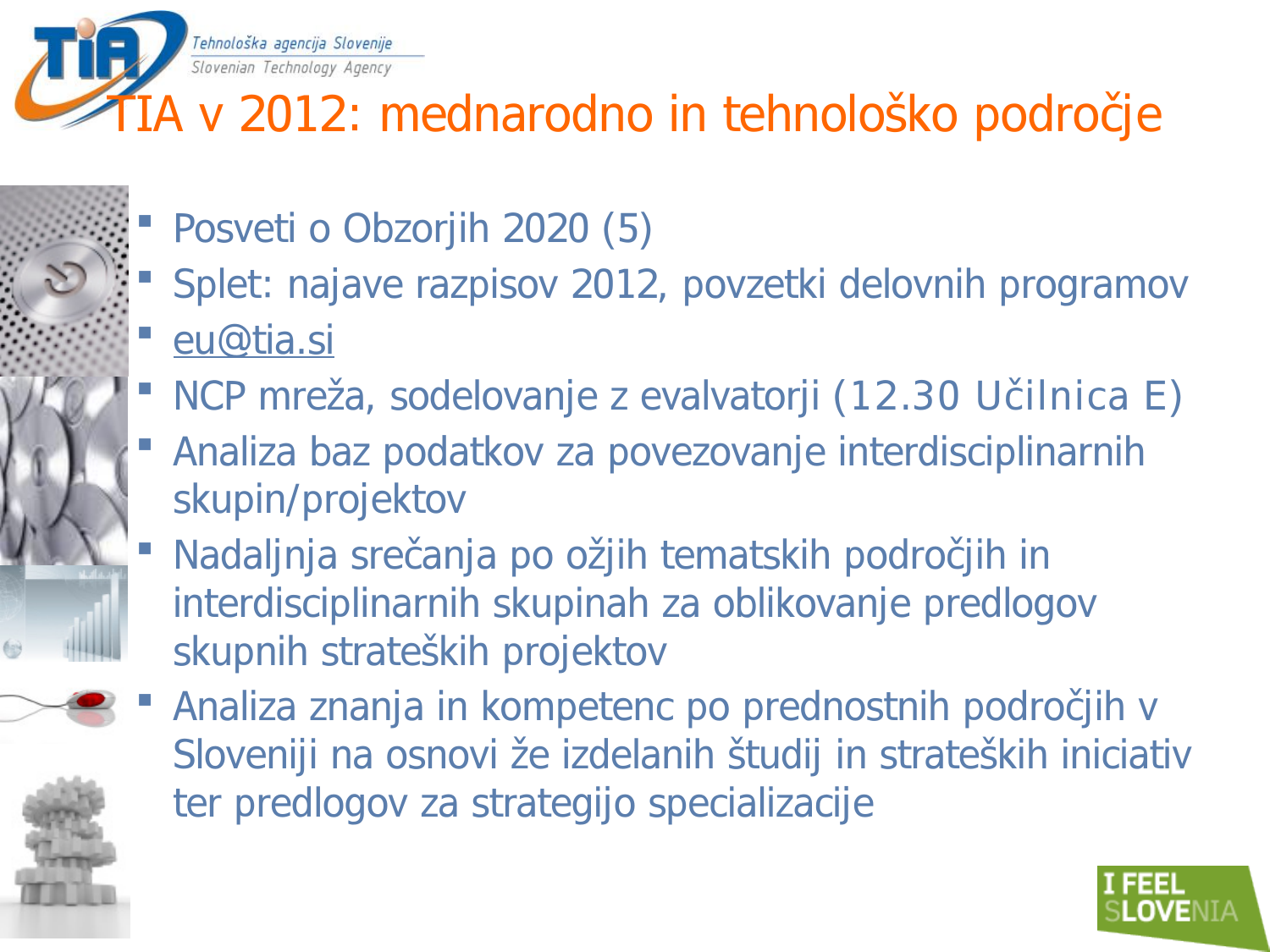

# TIA v 2012: mednarodno in tehnološko področje
Posveti o Obzorjih 2020 (5)
Splet: najave razpisov 2012, povzetki delovnih programov
eu@tia.si
NCP mreža, sodelovanje z evalvatorji (12.30 Učilnica E)
Analiza baz podatkov za povezovanje interdisciplinarnih skupin/projektov
Nadaljnja srečanja po ožjih tematskih področjih in interdisciplinarnih skupinah za oblikovanje predlogov skupnih strateških projektov
Analiza znanja in kompetenc po prednostnih področjih v Sloveniji na osnovi že izdelanih študij in strateških iniciativ ter predlogov za strategijo specializacije